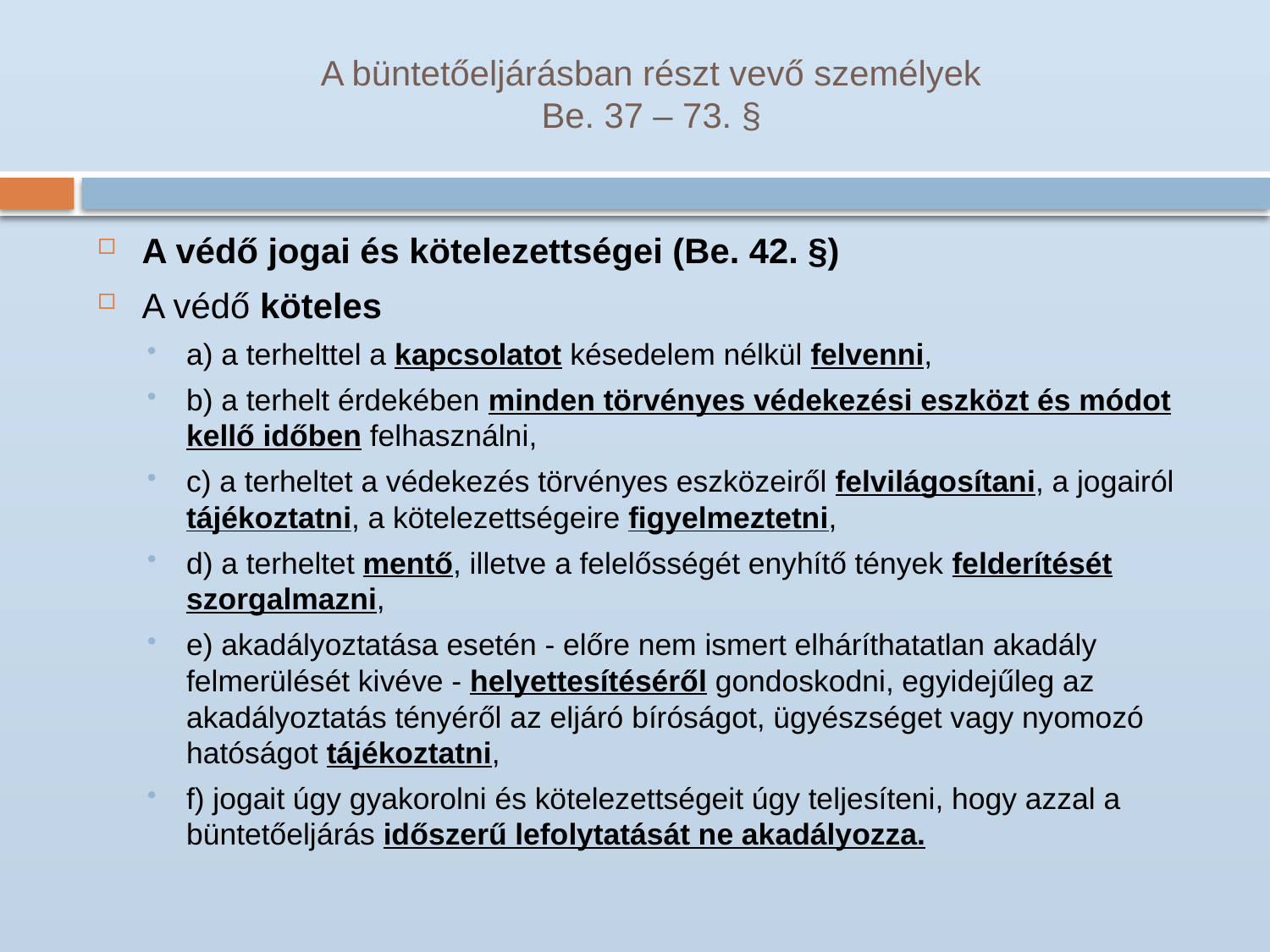

# A büntetőeljárásban részt vevő személyek Be. 37 – 73. §
A védő jogai és kötelezettségei (Be. 42. §)
A védő köteles
a) a terhelttel a kapcsolatot késedelem nélkül felvenni,
b) a terhelt érdekében minden törvényes védekezési eszközt és módot kellő időben felhasználni,
c) a terheltet a védekezés törvényes eszközeiről felvilágosítani, a jogairól tájékoztatni, a kötelezettségeire figyelmeztetni,
d) a terheltet mentő, illetve a felelősségét enyhítő tények felderítését szorgalmazni,
e) akadályoztatása esetén - előre nem ismert elháríthatatlan akadály felmerülését kivéve - helyettesítéséről gondoskodni, egyidejűleg az akadályoztatás tényéről az eljáró bíróságot, ügyészséget vagy nyomozó hatóságot tájékoztatni,
f) jogait úgy gyakorolni és kötelezettségeit úgy teljesíteni, hogy azzal a büntetőeljárás időszerű lefolytatását ne akadályozza.